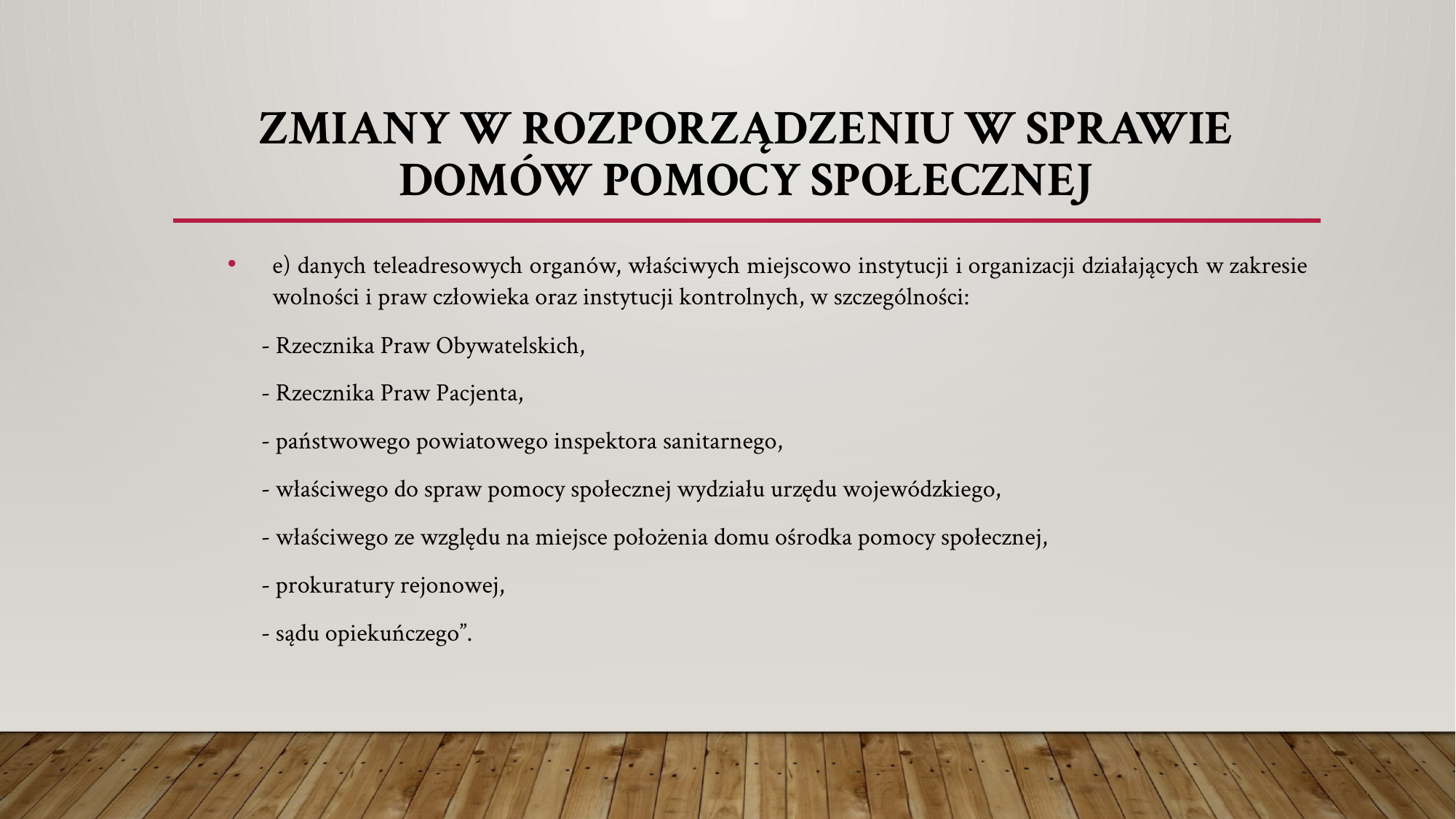

# ZMIANY W ROZPORZĄDZENIU W SPRAWIE DOMÓW POMOCY SPOŁECZNEJ
e) danych teleadresowych organów, właściwych miejscowo instytucji i organizacji działających w zakresie wolności i praw człowieka oraz instytucji kontrolnych, w szczególności:
- Rzecznika Praw Obywatelskich,
- Rzecznika Praw Pacjenta,
- państwowego powiatowego inspektora sanitarnego,
- właściwego do spraw pomocy społecznej wydziału urzędu wojewódzkiego,
- właściwego ze względu na miejsce położenia domu ośrodka pomocy społecznej,
- prokuratury rejonowej,
- sądu opiekuńczego”.